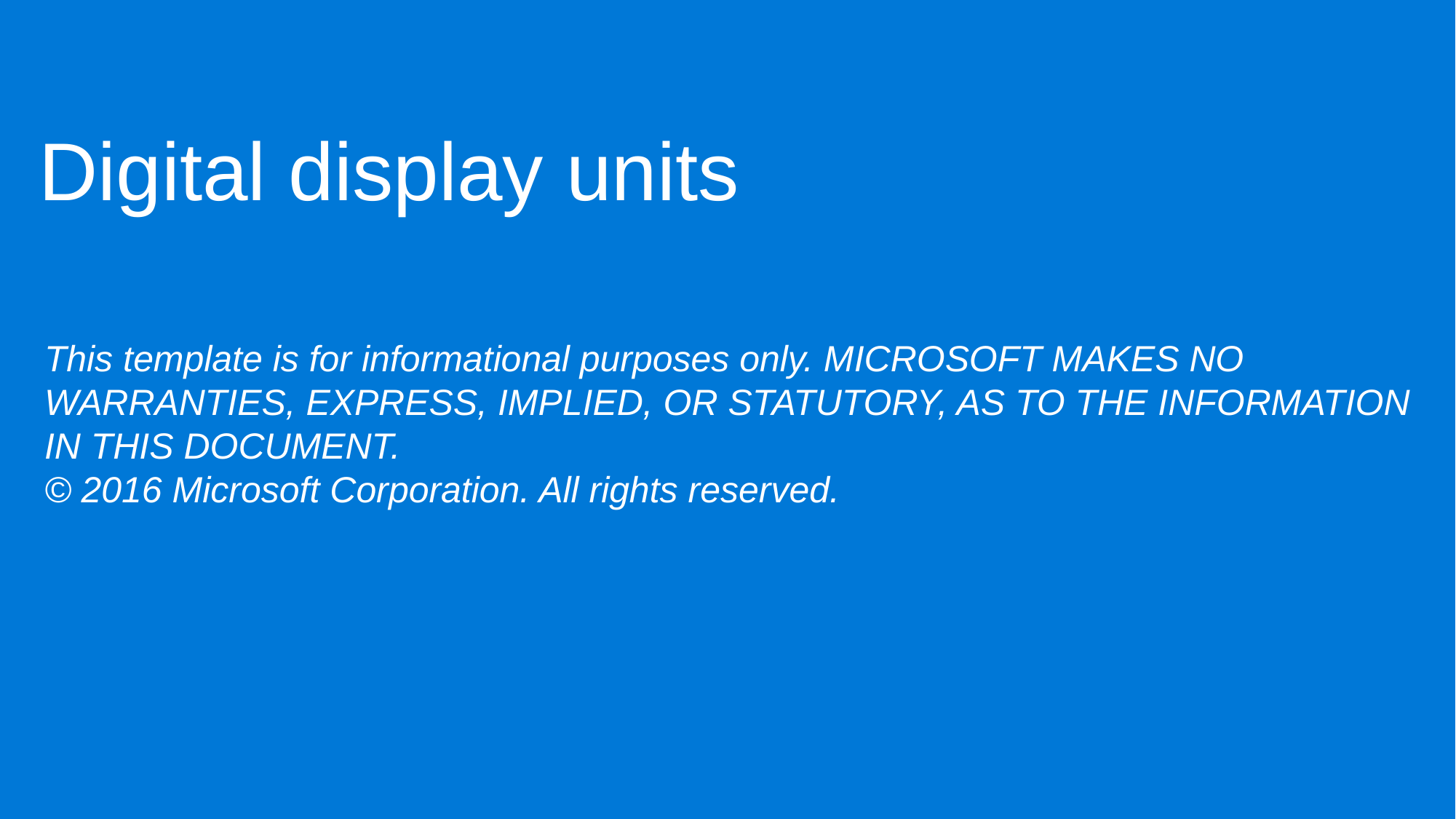

Digital display units
This template is for informational purposes only. MICROSOFT MAKES NO WARRANTIES, EXPRESS, IMPLIED, OR STATUTORY, AS TO THE INFORMATION IN THIS DOCUMENT.
© 2016 Microsoft Corporation. All rights reserved.